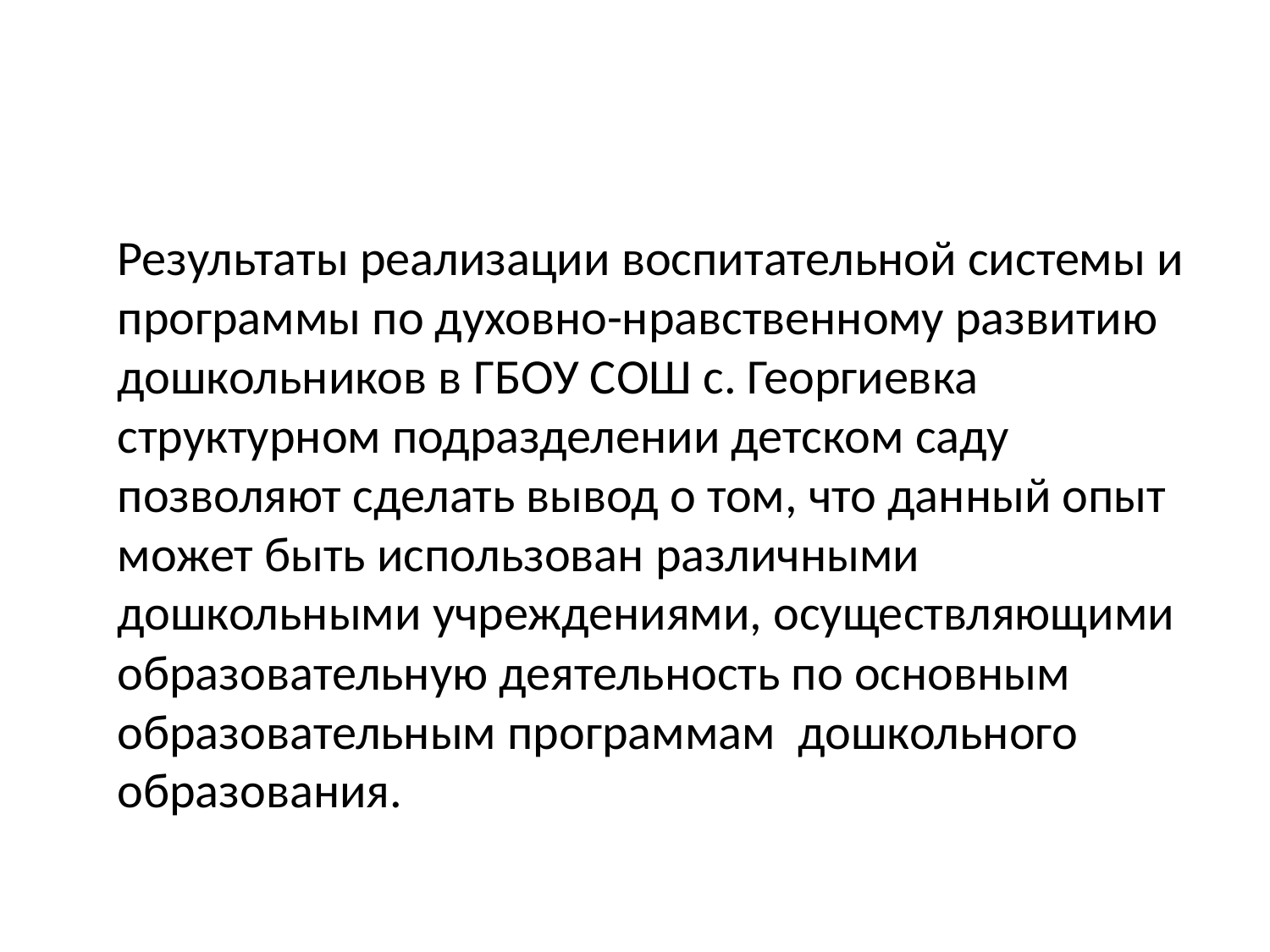

Результаты реализации воспитательной системы и программы по духовно-нравственному развитию дошкольников в ГБОУ СОШ с. Георгиевка структурном подразделении детском саду позволяют сделать вывод о том, что данный опыт может быть использован различными дошкольными учреждениями, осуществляющими образовательную деятельность по основным образовательным программам  дошкольного образования.